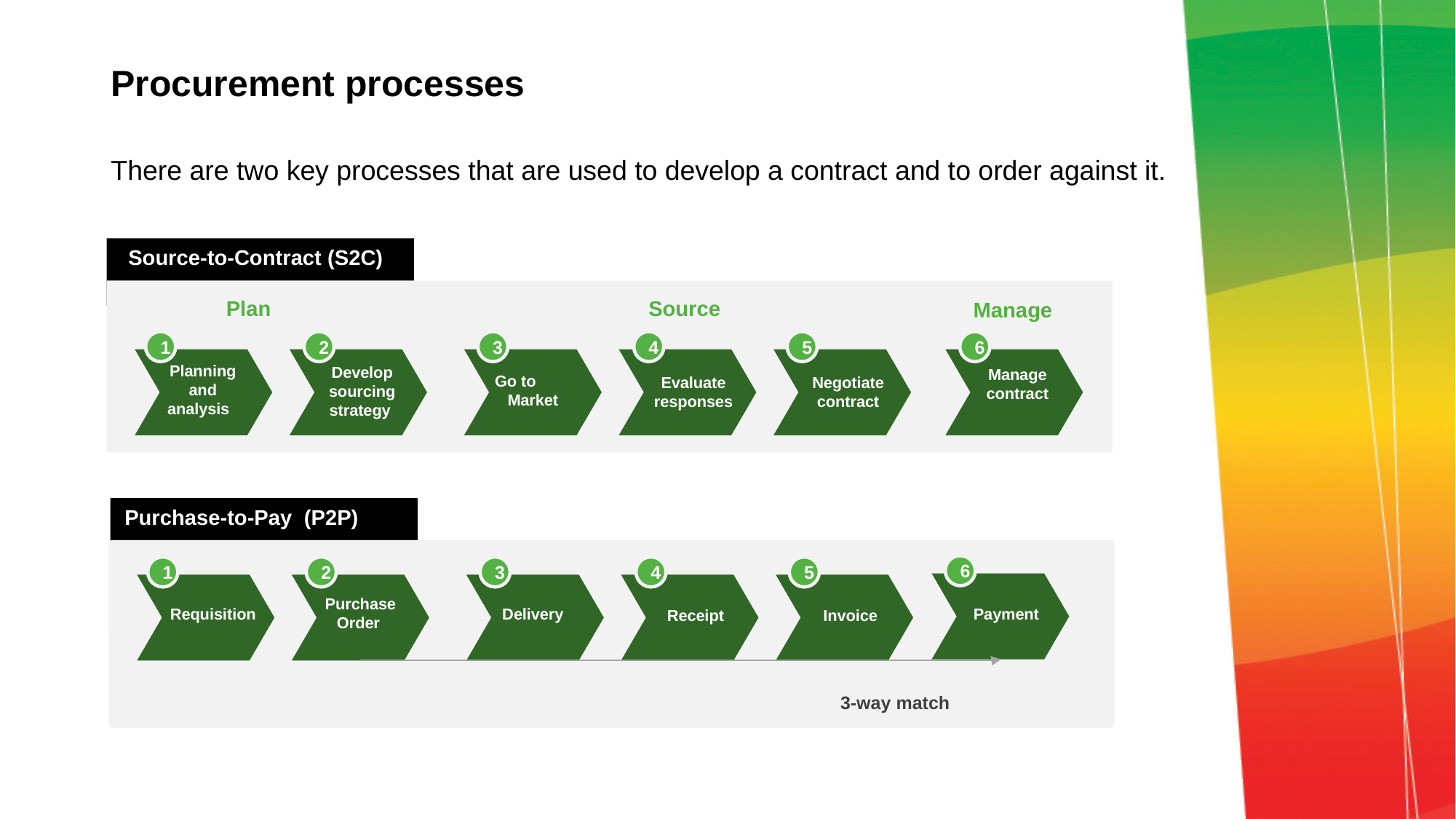

# Procurement processes
There are two key processes that are used to develop a contract and to order against it.

Source-to-Contract (S2C)

Plan
Source
Manage
1
2
3
4
5
6

Planning and analysis
Develop sourcing strategy
Manage contract
Go to
 Market
Evaluate responses
Negotiate contract

Purchase-to-Pay  (P2P)

6
1
2
3
4
5

Purchase
Order
Delivery
Payment
Requisition
Receipt
Invoice

3-way match